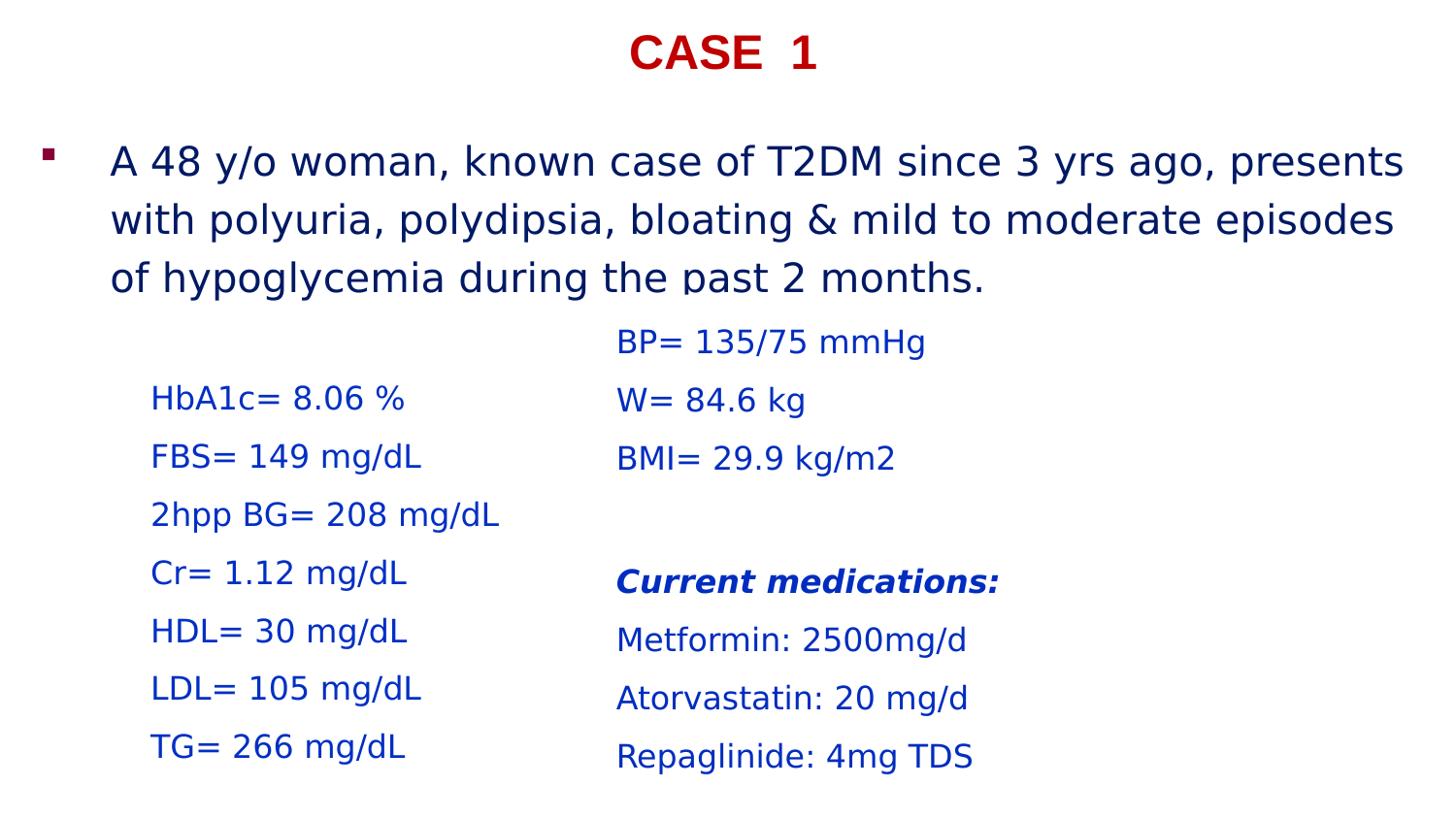

CASE  1
A 48 y/o woman, known case of T2DM since 3 yrs ago, presents with polyuria, polydipsia, bloating & mild to moderate episodes of hypoglycemia during the past 2 months.

HbA1c= 8.06 %
FBS= 149 mg/dL
2hpp BG= 208 mg/dL
Cr= 1.12 mg/dL
HDL= 30 mg/dL
LDL= 105 mg/dL
TG= 266 mg/dL

BP= 135/75 mmHg
W= 84.6 kg
BMI= 29.9 kg/m2

Current medications:
Metformin: 2500mg/d
Atorvastatin: 20 mg/d
Repaglinide: 4mg TDS